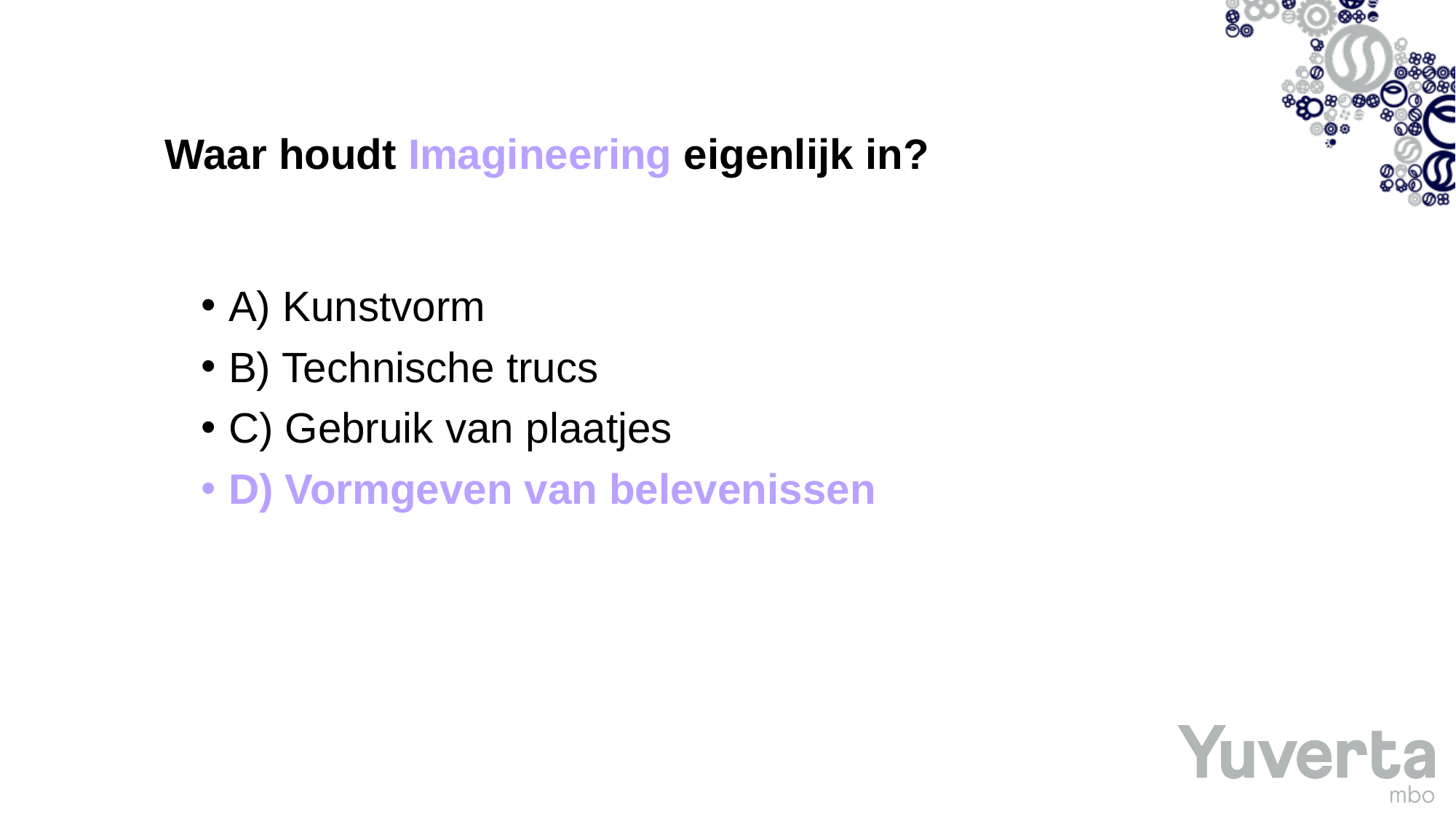

# Waar houdt Imagineering eigenlijk in?
A) Kunstvorm
B) Technische trucs
C) Gebruik van plaatjes
D) Vormgeven van belevenissen